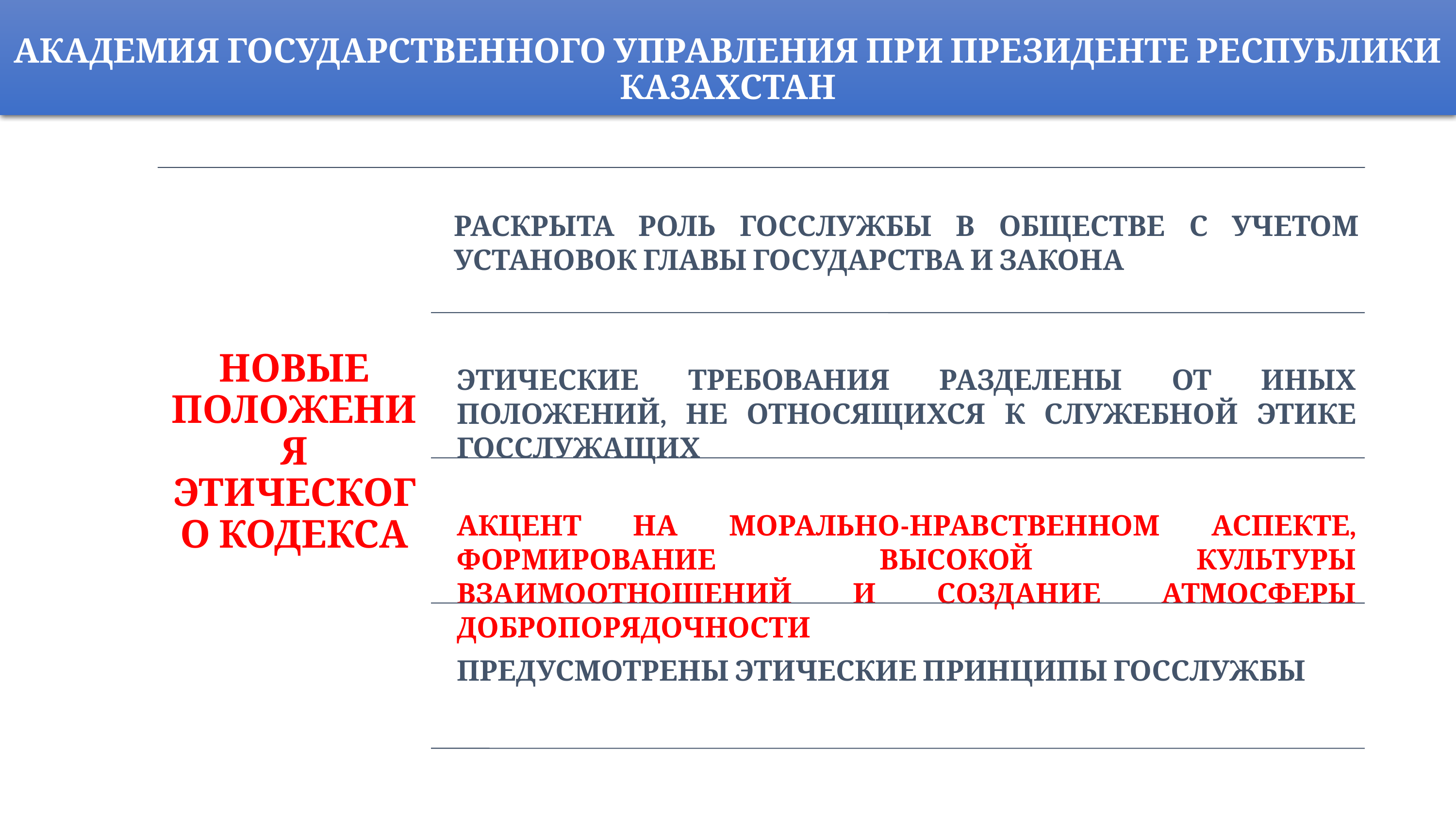

АКАДЕМИЯ ГОСУДАРСТВЕННОГО УПРАВЛЕНИЯ ПРИ ПРЕЗИДЕНТЕ РЕСПУБЛИКИ КАЗАХСТАН

НОВЫЕ ПОЛОЖЕНИЯ ЭТИЧЕСКОГО КОДЕКСА

РАСКРЫТА РОЛЬ ГОССЛУЖБЫ В ОБЩЕСТВЕ С УЧЕТОМ УСТАНОВОК ГЛАВЫ ГОСУДАРСТВА И ЗАКОНА

ЭТИЧЕСКИЕ ТРЕБОВАНИЯ РАЗДЕЛЕНЫ ОТ ИНЫХ ПОЛОЖЕНИЙ, НЕ ОТНОСЯЩИХСЯ К СЛУЖЕБНОЙ ЭТИКЕ ГОССЛУЖАЩИХ

АКЦЕНТ НА МОРАЛЬНО-НРАВСТВЕННОМ АСПЕКТЕ, ФОРМИРОВАНИЕ ВЫСОКОЙ КУЛЬТУРЫ ВЗАИМООТНОШЕНИЙ И СОЗДАНИЕ АТМОСФЕРЫ ДОБРОПОРЯДОЧНОСТИ

ПРЕДУСМОТРЕНЫ ЭТИЧЕСКИЕ ПРИНЦИПЫ ГОССЛУЖБЫ